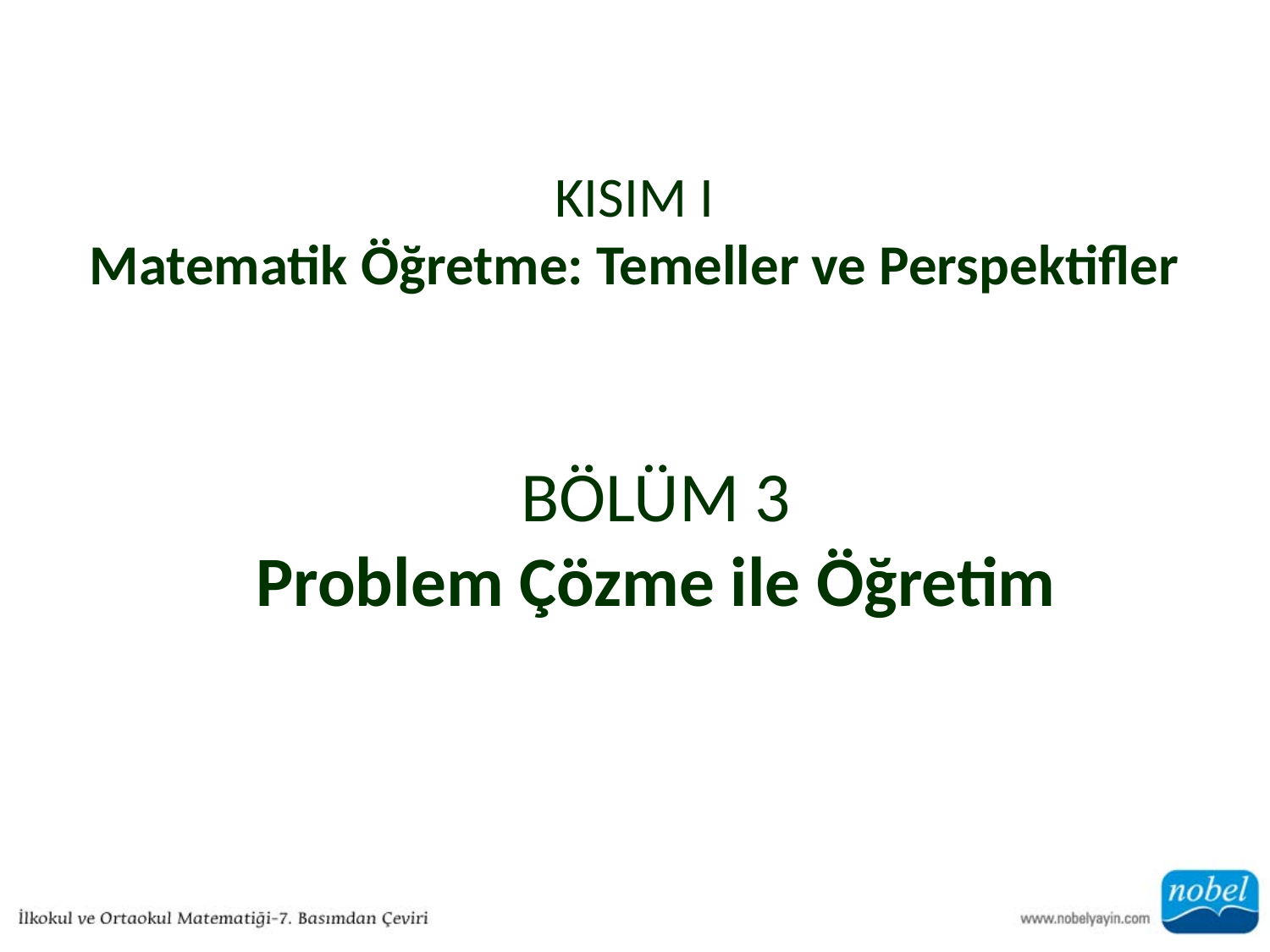

# KISIM I Matematik Öğretme: Temeller ve Perspektifler
BÖLÜM 3
Problem Çözme ile Öğretim